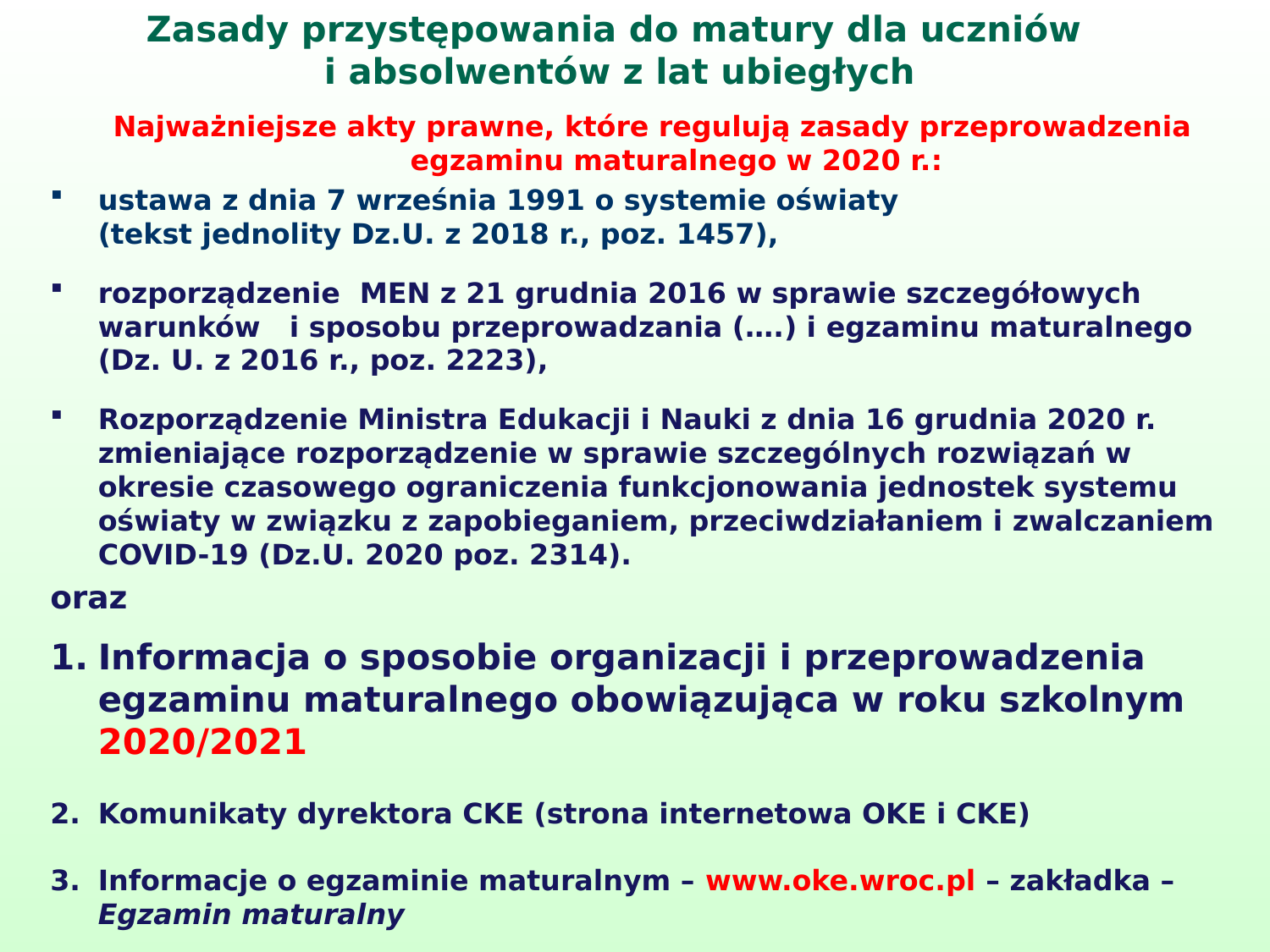

Zasady przystępowania do matury dla uczniów
i absolwentów z lat ubiegłych
Najważniejsze akty prawne, które regulują zasady przeprowadzenia egzaminu maturalnego w 2020 r.:
ustawa z dnia 7 września 1991 o systemie oświaty
(tekst jednolity Dz.U. z 2018 r., poz. 1457),

rozporządzenie  MEN z 21 grudnia 2016 w sprawie szczegółowych warunków   i sposobu przeprowadzania (….) i egzaminu maturalnego
(Dz. U. z 2016 r., poz. 2223),

Rozporządzenie Ministra Edukacji i Nauki z dnia 16 grudnia 2020 r. zmieniające rozporządzenie w sprawie szczególnych rozwiązań w okresie czasowego ograniczenia funkcjonowania jednostek systemu oświaty w związku z zapobieganiem, przeciwdziałaniem i zwalczaniem COVID-19 (Dz.U. 2020 poz. 2314).
oraz

Informacja o sposobie organizacji i przeprowadzenia egzaminu maturalnego obowiązująca w roku szkolnym  2020/2021
Komunikaty dyrektora CKE (strona internetowa OKE i CKE)

Informacje o egzaminie maturalnym – www.oke.wroc.pl – zakładka – Egzamin maturalny